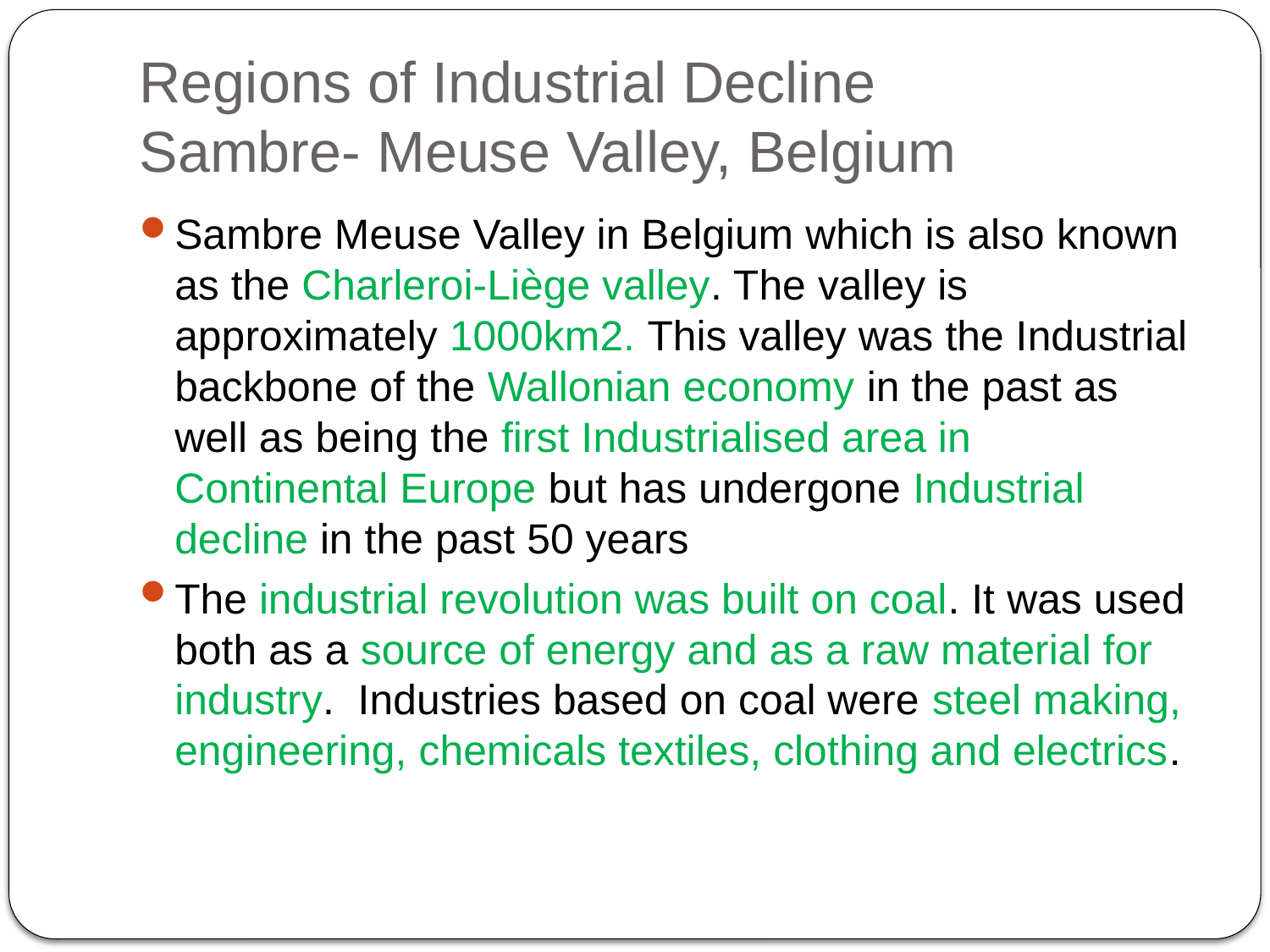

# Regions of Industrial Decline Sambre- Meuse Valley, Belgium
Sambre Meuse Valley in Belgium which is also known as the Charleroi-Liège valley. The valley is approximately 1000km2. This valley was the Industrial backbone of the Wallonian economy in the past as well as being the first Industrialised area in Continental Europe but has undergone Industrial decline in the past 50 years
The industrial revolution was built on coal. It was used both as a source of energy and as a raw material for industry.  Industries based on coal were steel making, engineering, chemicals textiles, clothing and electrics.